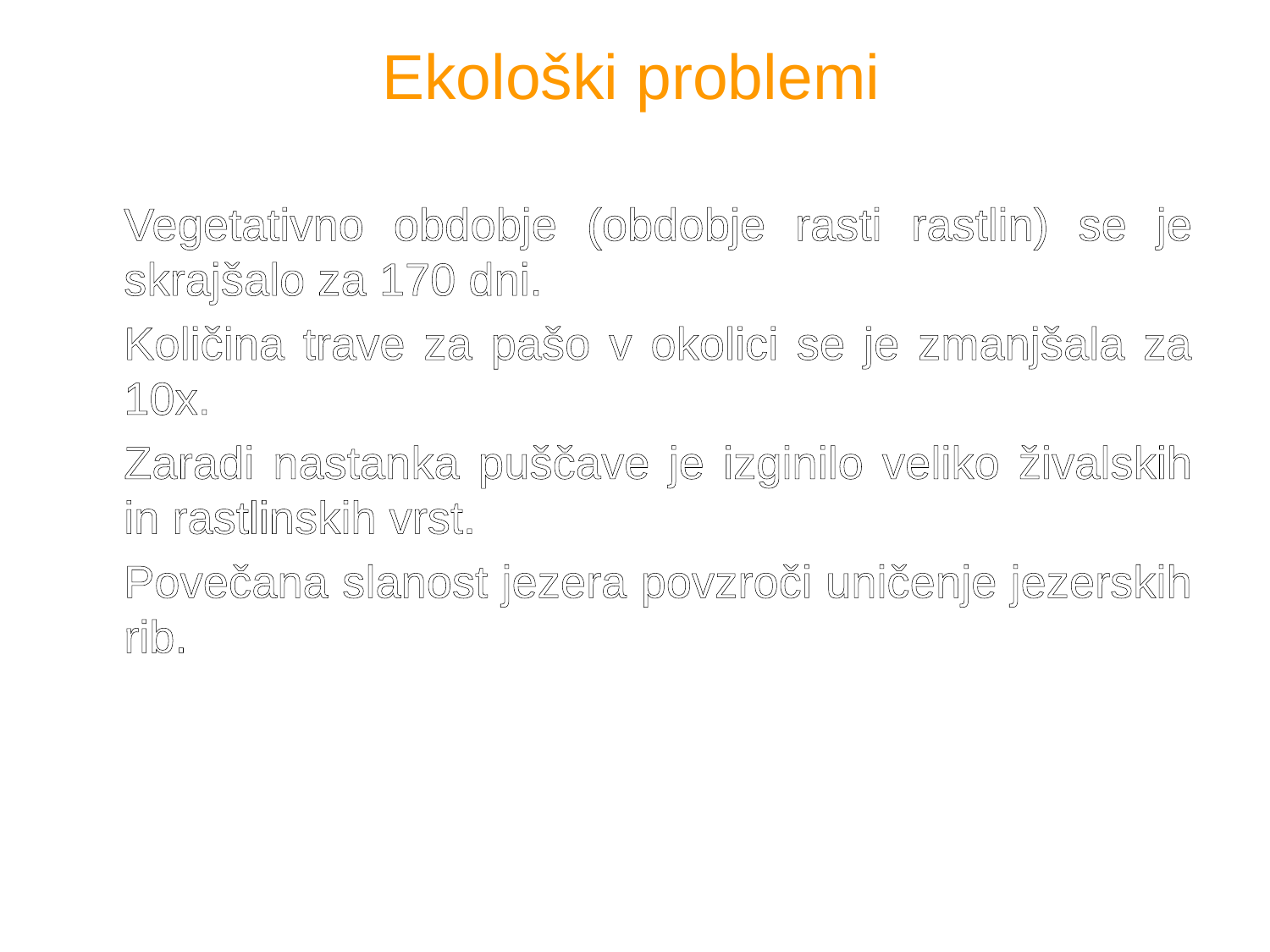

# Ekološki problemi
Vegetativno obdobje (obdobje rasti rastlin) se je skrajšalo za 170 dni.
Količina trave za pašo v okolici se je zmanjšala za 10x.
Zaradi nastanka puščave je izginilo veliko živalskih in rastlinskih vrst.
Povečana slanost jezera povzroči uničenje jezerskih rib.